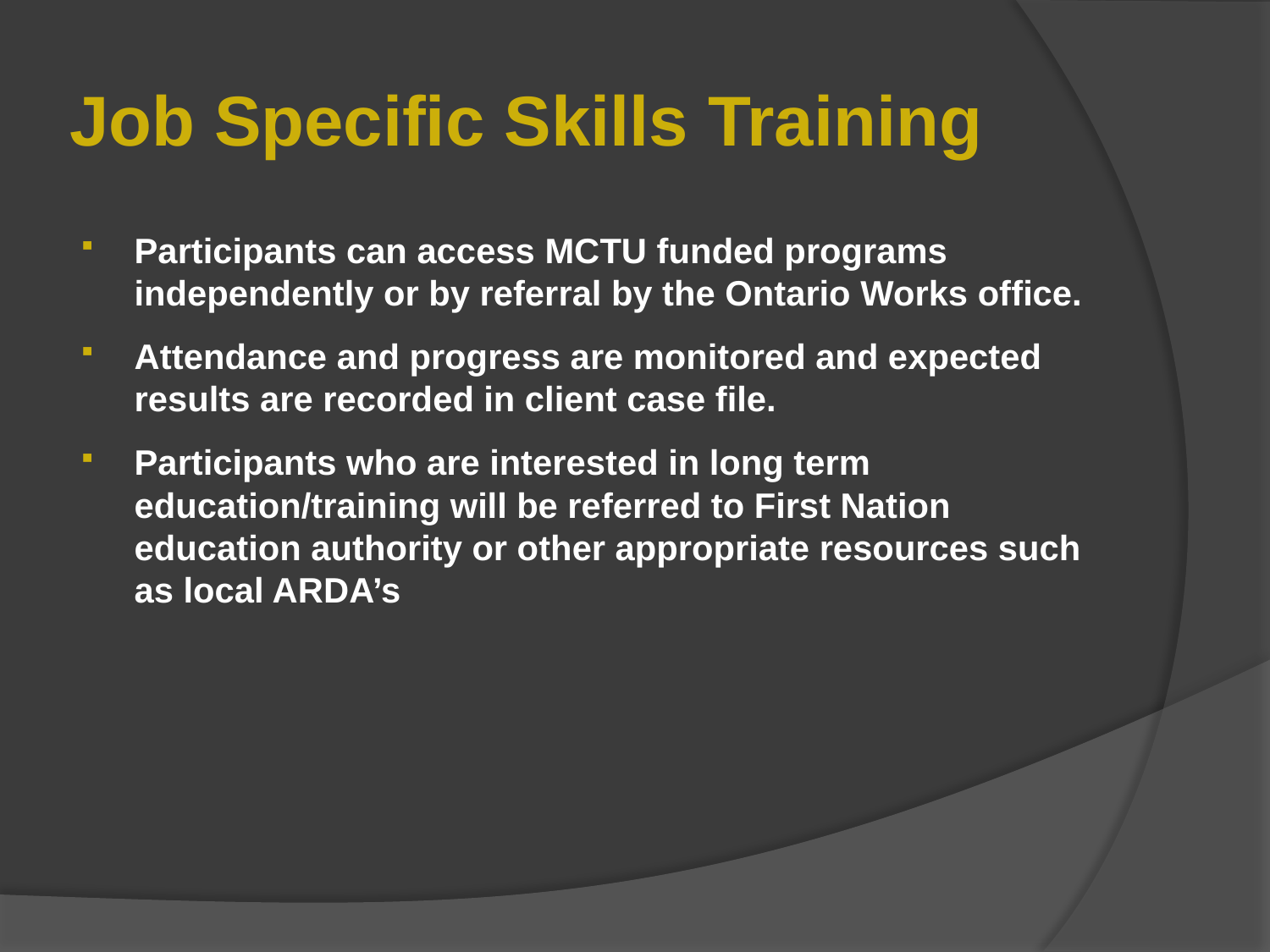

# Job Specific Skills Training
Participants can access MCTU funded programs independently or by referral by the Ontario Works office.
Attendance and progress are monitored and expected results are recorded in client case file.
Participants who are interested in long term education/training will be referred to First Nation education authority or other appropriate resources such as local ARDA’s